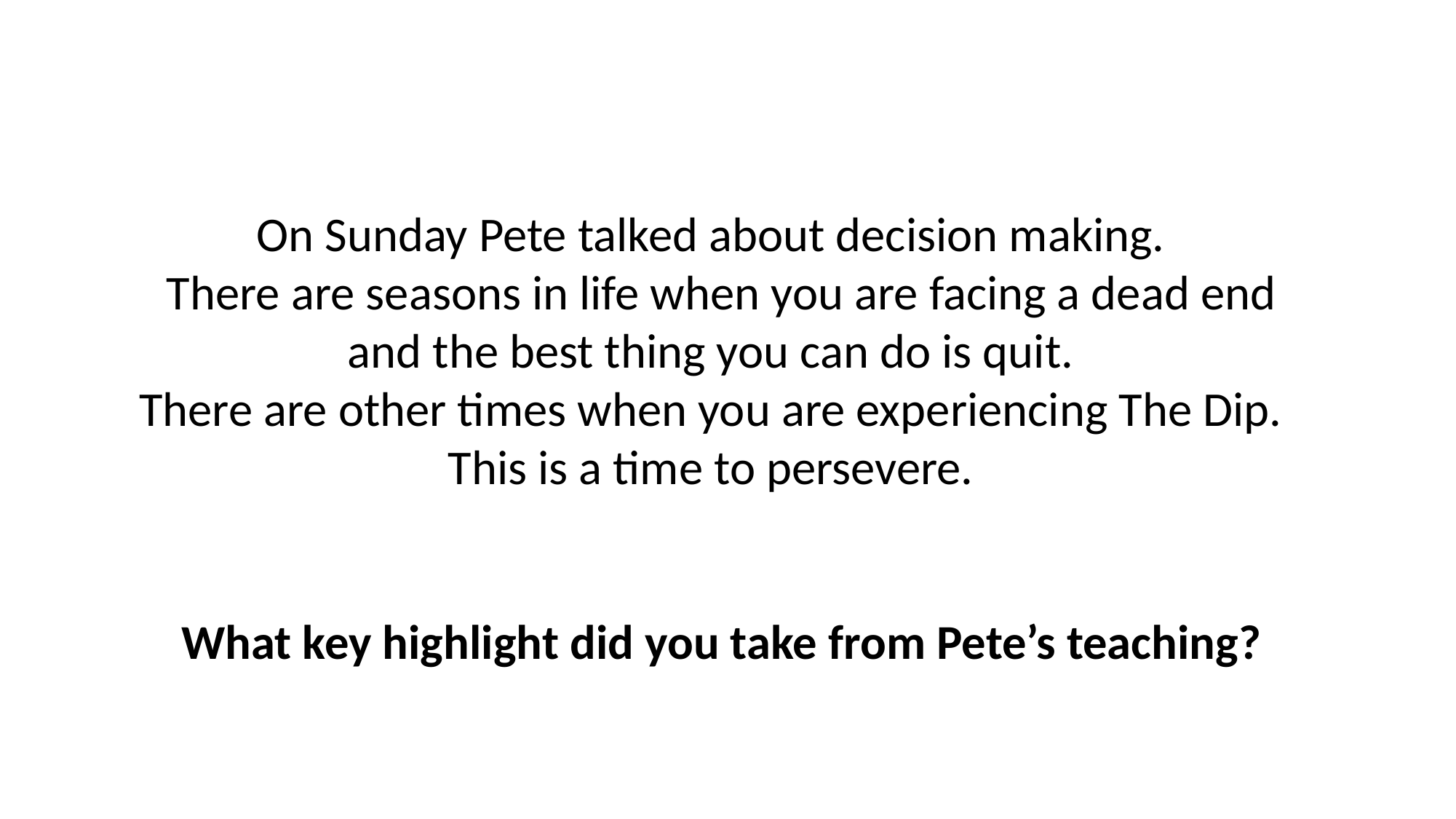

On Sunday Pete talked about decision making.
There are seasons in life when you are facing a dead end
and the best thing you can do is quit.
There are other times when you are experiencing The Dip.
This is a time to persevere.

What key highlight did you take from Pete’s teaching?